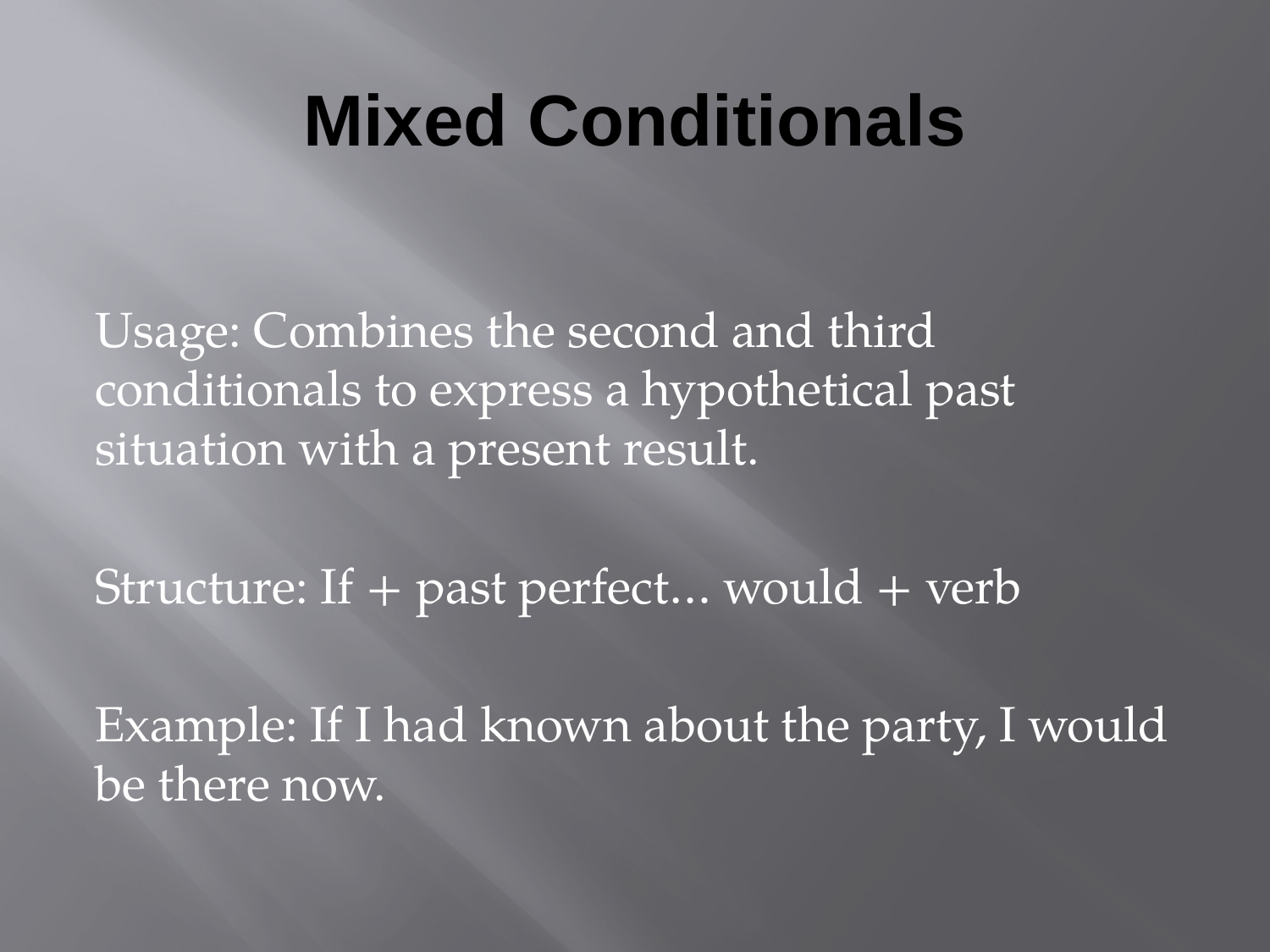

# Mixed Conditionals

Usage: Combines the second and third conditionals to express a hypothetical past situation with a present result.

Structure: If + past perfect… would + verb

Example: If I had known about the party, I would be there now.